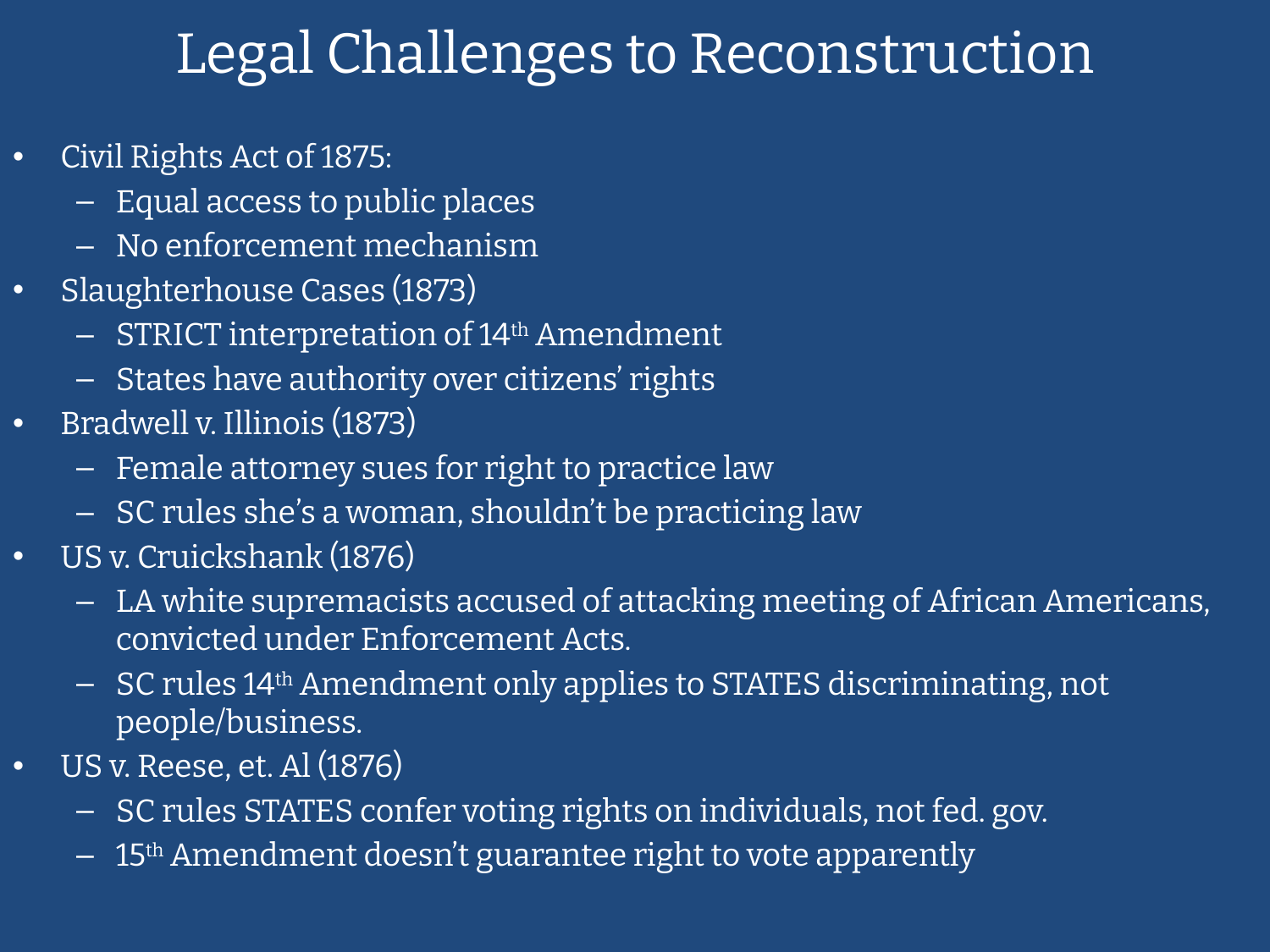

# Legal Challenges to Reconstruction
Civil Rights Act of 1875:
Equal access to public places
No enforcement mechanism
Slaughterhouse Cases (1873)
STRICT interpretation of 14th Amendment
States have authority over citizens’ rights
Bradwell v. Illinois (1873)
Female attorney sues for right to practice law
SC rules she’s a woman, shouldn’t be practicing law
US v. Cruickshank (1876)
LA white supremacists accused of attacking meeting of African Americans, convicted under Enforcement Acts.
SC rules 14th Amendment only applies to STATES discriminating, not people/business.
US v. Reese, et. Al (1876)
SC rules STATES confer voting rights on individuals, not fed. gov.
15th Amendment doesn’t guarantee right to vote apparently